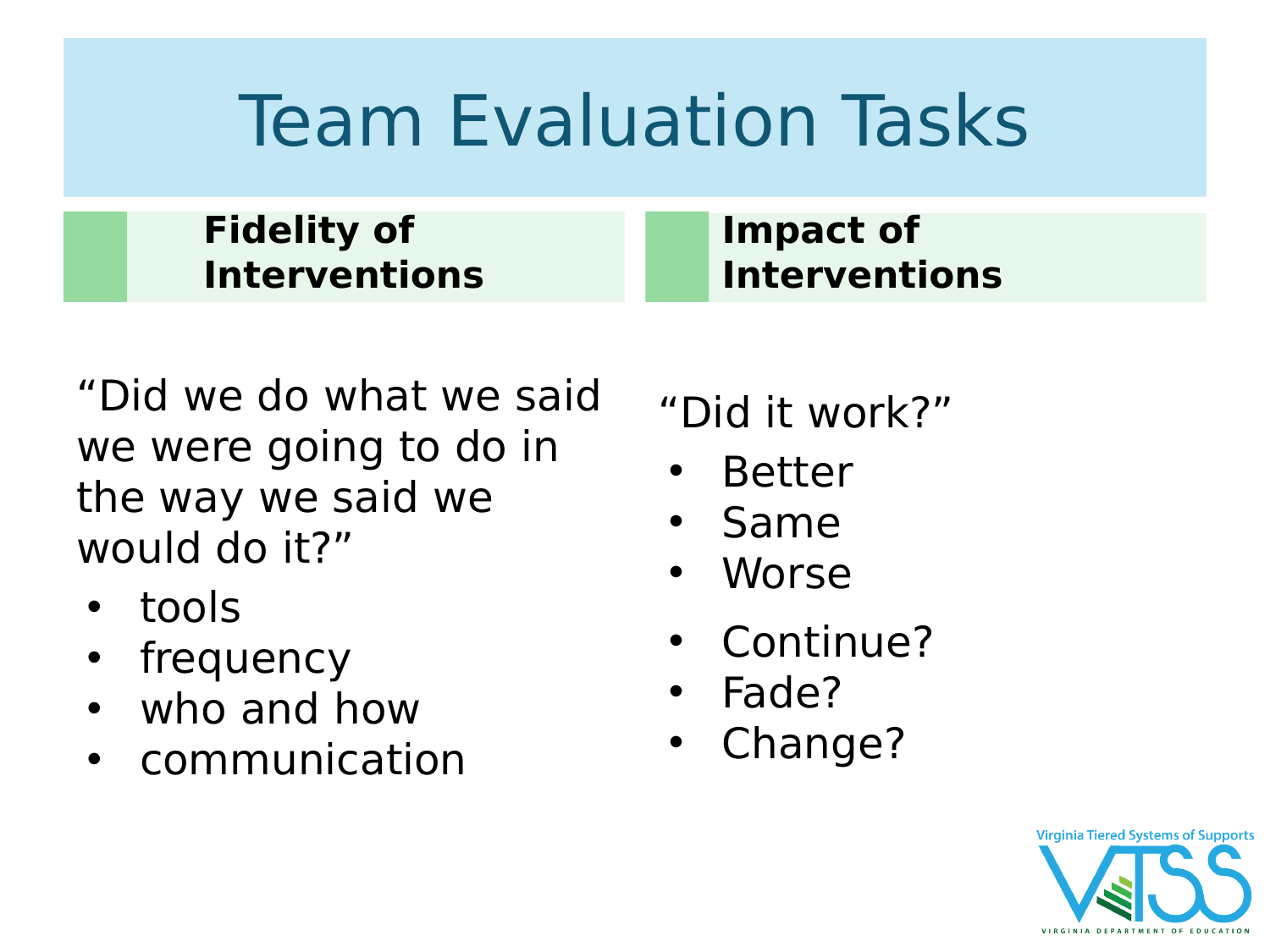

# Team Evaluation Tasks
Fidelity of Interventions
Impact of Interventions
“Did we do what we said we were going to do in the way we said we would do it?”
tools
frequency
who and how
communication
“Did it work?”
Better
Same
Worse
Continue?
Fade?
Change?